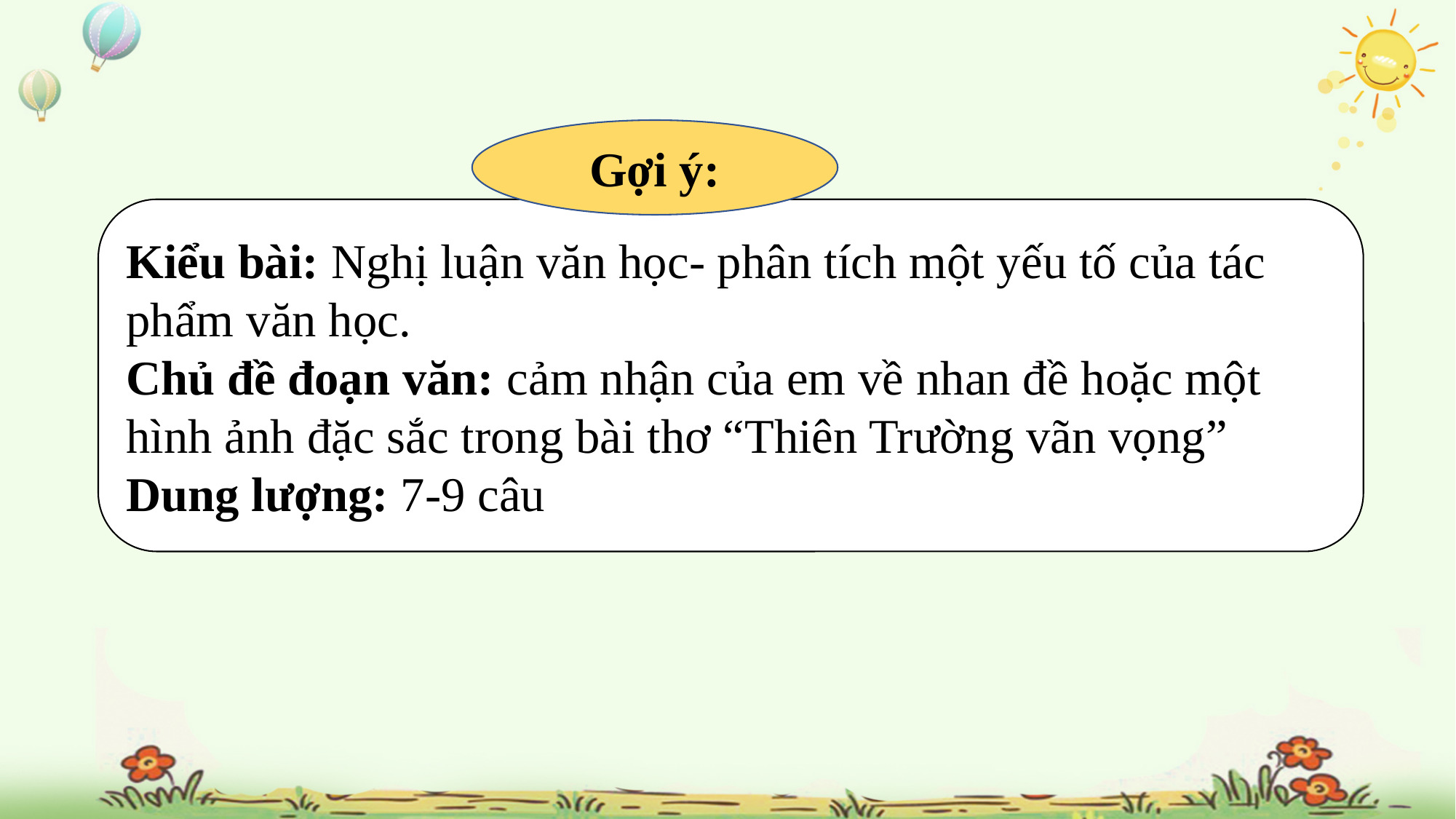

Gợi ý:

Kiểu bài: Nghị luận văn học- phân tích một yếu tố của tác phẩm văn học.
Chủ đề đoạn văn: cảm nhận của em về nhan đề hoặc một hình ảnh đặc sắc trong bài thơ “Thiên Trường vãn vọng”
Dung lượng: 7-9 câu